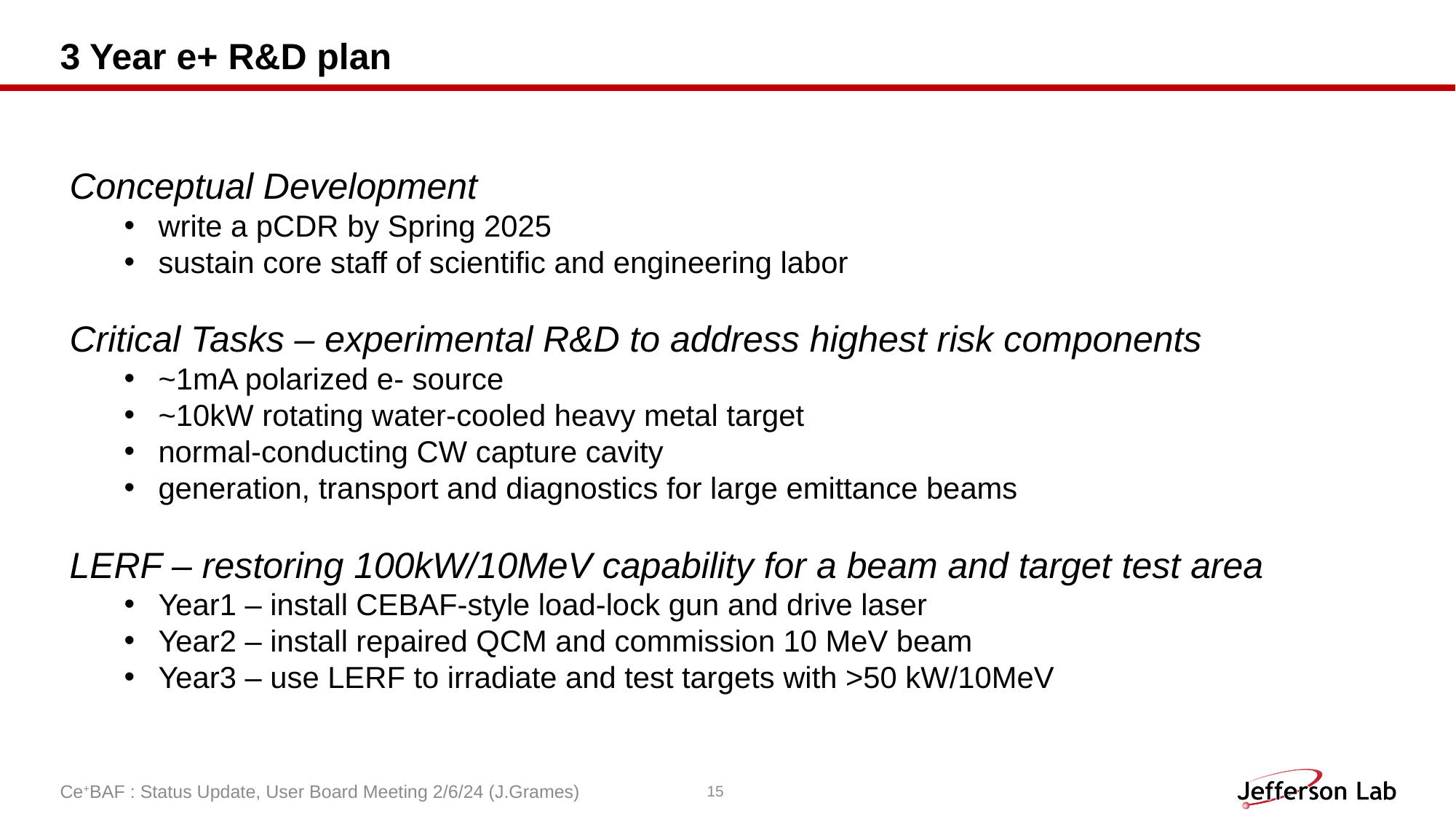

# 3 Year e+ R&D plan
Conceptual Development
write a pCDR by Spring 2025
sustain core staff of scientific and engineering labor

Critical Tasks – experimental R&D to address highest risk components
~1mA polarized e- source
~10kW rotating water-cooled heavy metal target
normal-conducting CW capture cavity
generation, transport and diagnostics for large emittance beams

LERF – restoring 100kW/10MeV capability for a beam and target test area
Year1 – install CEBAF-style load-lock gun and drive laser
Year2 – install repaired QCM and commission 10 MeV beam
Year3 – use LERF to irradiate and test targets with >50 kW/10MeV
Ce+BAF : Status Update, User Board Meeting 2/6/24 (J.Grames)
15